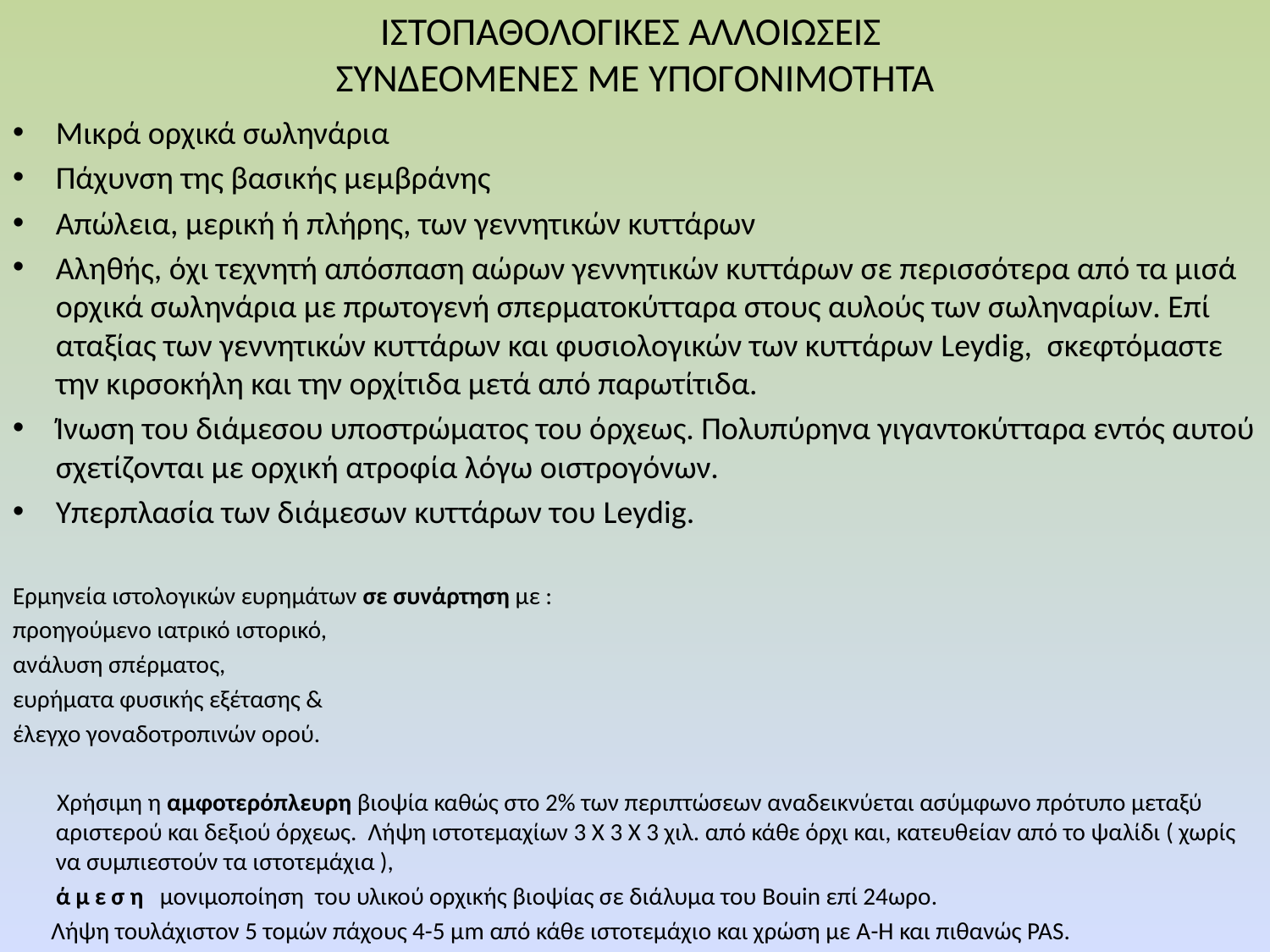

# IΣΤΟΠΑΘΟΛΟΓΙΚΕΣ ΑΛΛΟΙΩΣΕΙΣ ΣΥΝΔΕΟΜΕΝΕΣ ΜΕ ΥΠΟΓΟΝΙΜΟΤΗΤΑ
Μικρά ορχικά σωληνάρια
Πάχυνση της βασικής μεμβράνης
Απώλεια, μερική ή πλήρης, των γεννητικών κυττάρων
Αληθής, όχι τεχνητή απόσπαση αώρων γεννητικών κυττάρων σε περισσότερα από τα μισά ορχικά σωληνάρια με πρωτογενή σπερματοκύτταρα στους αυλούς των σωληναρίων. Επί αταξίας των γεννητικών κυττάρων και φυσιολογικών των κυττάρων Leydig,  σκεφτόμαστε την κιρσοκήλη και την ορχίτιδα μετά από παρωτίτιδα.
Ίνωση του διάμεσου υποστρώματος του όρχεως. Πολυπύρηνα γιγαντοκύτταρα εντός αυτού σχετίζονται με ορχική ατροφία λόγω οιστρογόνων.
Υπερπλασία των διάμεσων κυττάρων του Leydig.

Ερμηνεία ιστολογικών ευρημάτων σε συνάρτηση με :
προηγούμενο ιατρικό ιστορικό,
ανάλυση σπέρματος,
ευρήματα φυσικής εξέτασης &
έλεγχο γοναδοτροπινών ορού.

        Χρήσιμη η αμφοτερόπλευρη βιοψία καθώς στο 2% των περιπτώσεων αναδεικνύεται ασύμφωνο πρότυπο μεταξύ αριστερού και δεξιού όρχεως.  Λήψη ιστοτεμαχίων 3 Χ 3 Χ 3 χιλ. από κάθε όρχι και, κατευθείαν από το ψαλίδι ( χωρίς να συμπιεστούν τα ιστοτεμάχια ),
    άμεση μονιμοποίηση  του υλικού ορχικής βιοψίας σε διάλυμα του Bouin επί 24ωρο.
       Λήψη τουλάχιστον 5 τομών πάχους 4-5 μm από κάθε ιστοτεμάχιο και χρώση με A-Η και πιθανώς PAS.